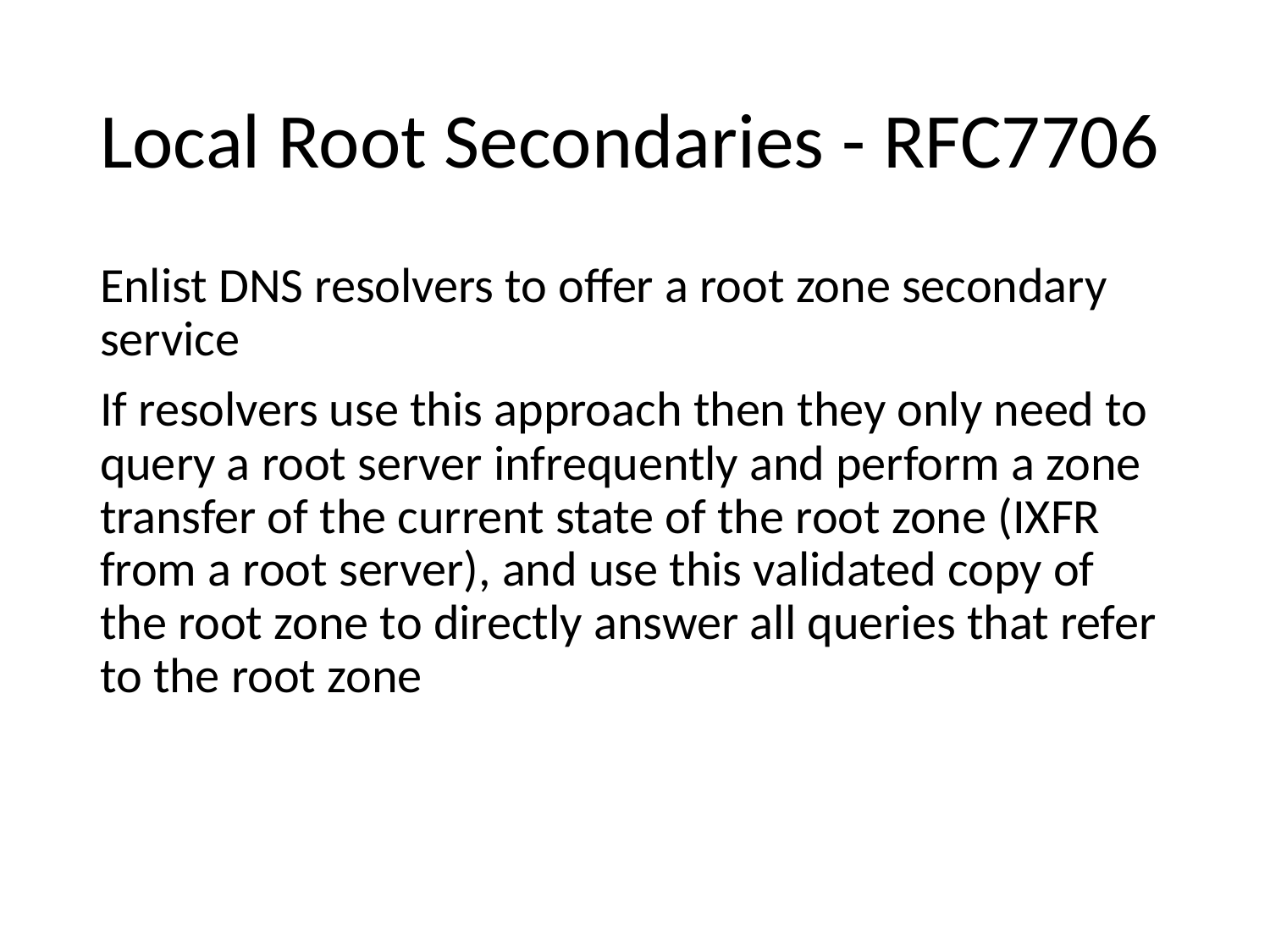

# Local Root Secondaries - RFC7706
Enlist DNS resolvers to offer a root zone secondary service
If resolvers use this approach then they only need to query a root server infrequently and perform a zone transfer of the current state of the root zone (IXFR from a root server), and use this validated copy of the root zone to directly answer all queries that refer to the root zone